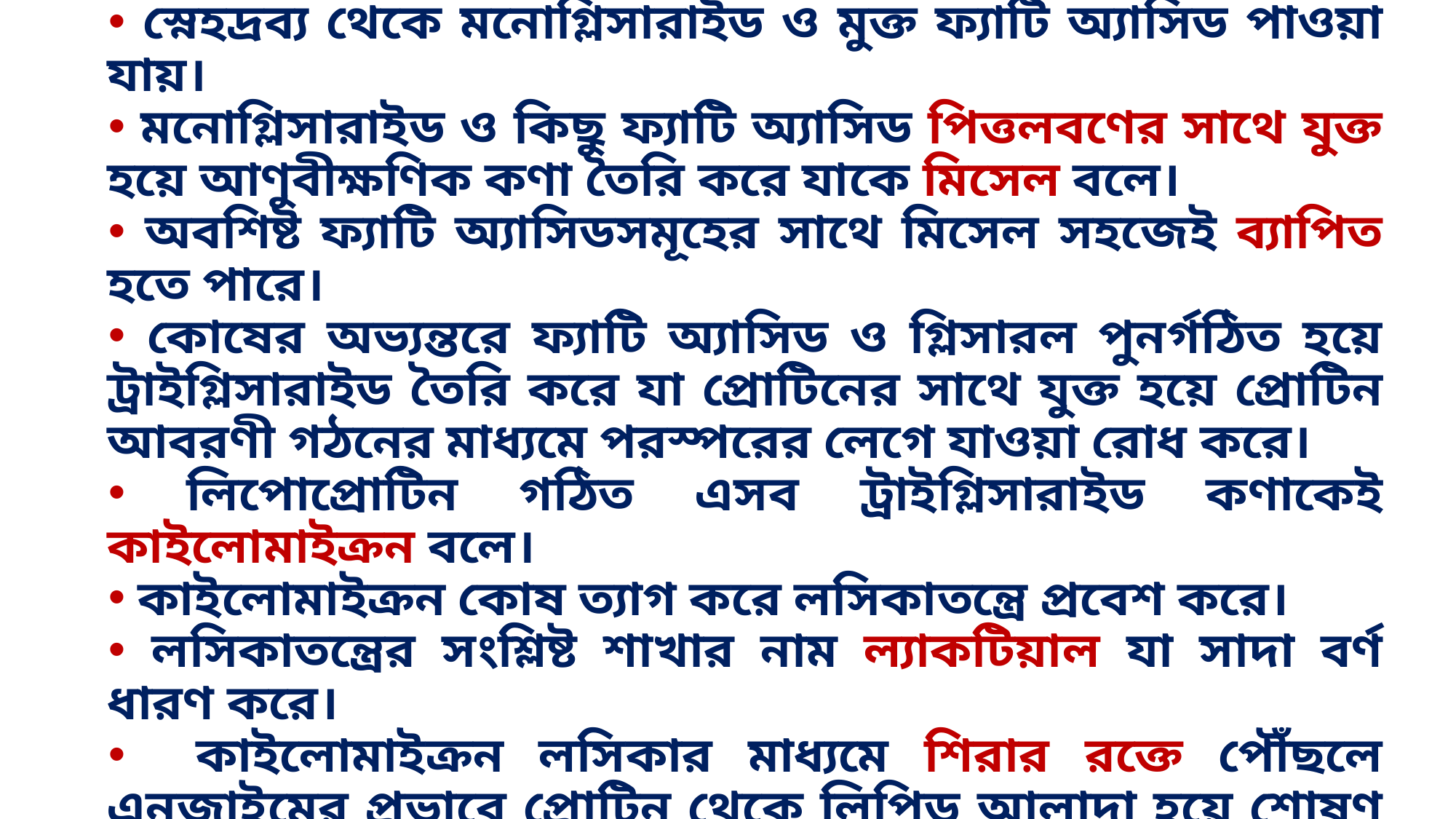

স্নেহ শোষণ :
 স্নেহদ্রব্য থেকে মনোগ্লিসারাইড ও মুক্ত ফ্যাটি অ্যাসিড পাওয়া যায়।
 মনোগ্লিসারাইড ও কিছু ফ্যাটি অ্যাসিড পিত্তলবণের সাথে যুক্ত হয়ে আণুবীক্ষণিক কণা তৈরি করে যাকে মিসেল বলে।
 অবশিষ্ট ফ্যাটি অ্যাসিডসমূহের সাথে মিসেল সহজেই ব্যাপিত হতে পারে।
 কোষের অভ্যন্তরে ফ্যাটি অ্যাসিড ও গ্লিসারল পুনর্গঠিত হয়ে ট্রাইগ্লিসারাইড তৈরি করে যা প্রোটিনের সাথে যুক্ত হয়ে প্রোটিন আবরণী গঠনের মাধ্যমে পরস্পরের লেগে যাওয়া রোধ করে।
 লিপোপ্রোটিন গঠিত এসব ট্রাইগ্লিসারাইড কণাকেই কাইলোমাইক্রন বলে।
 কাইলোমাইক্রন কোষ ত্যাগ করে লসিকাতন্ত্রে প্রবেশ করে।
 লসিকাতন্ত্রের সংশ্লিষ্ট শাখার নাম ল্যাকটিয়াল যা সাদা বর্ণ ধারণ করে।
  কাইলোমাইক্রন লসিকার মাধ্যমে শিরার রক্তে পৌঁছলে এনজাইমের প্রভাবে প্রোটিন থেকে লিপিড আলাদা হয়ে শোষণ উপযোগী ফ্যাটি অ্যাসিড ও ‍গ্লিসারল তৈরি করে।